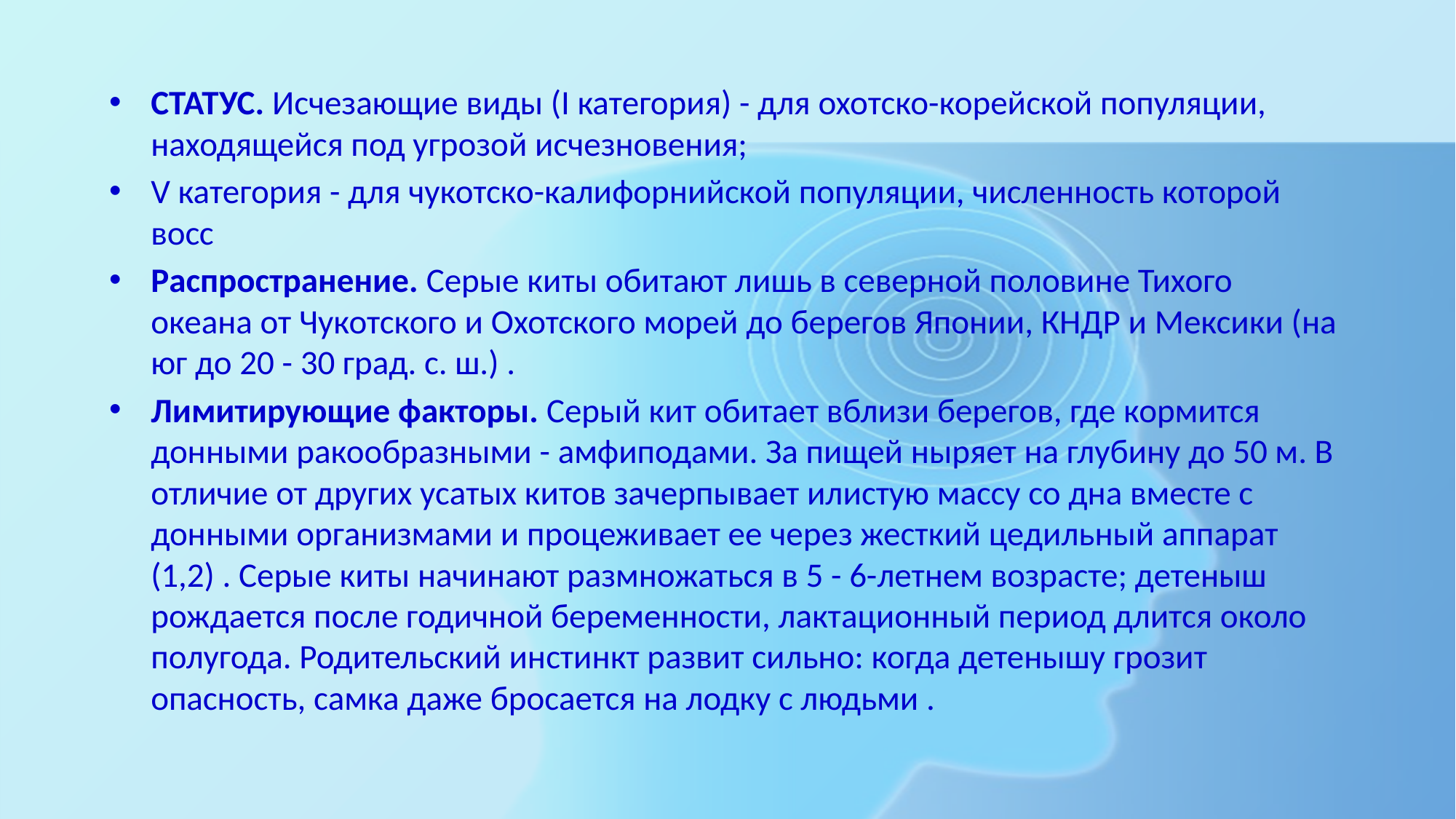

СТАТУС. Исчезающие виды (I категория) - для охотско-корейской популяции, находящейся под угрозой исчезновения;
V категория - для чукотско-калифорнийской популяции, численность которой восс
Распространение. Серые киты обитают лишь в северной половине Тихого океана от Чукотского и Охотского морей до берегов Японии, КНДР и Мексики (на юг до 20 - 30 град. с. ш.) .
Лимитирующие факторы. Серый кит обитает вблизи берегов, где кормится донными ракообразными - амфиподами. За пищей ныряет на глубину до 50 м. В отличие от других усатых китов зачерпывает илистую массу со дна вместе с донными организмами и процеживает ее через жесткий цедильный аппарат (1,2) . Серые киты начинают размножаться в 5 - 6-летнем возрасте; детеныш рождается после годичной беременности, лактационный период длится около полугода. Родительский инстинкт развит сильно: когда детенышу грозит опасность, самка даже бросается на лодку с людьми .